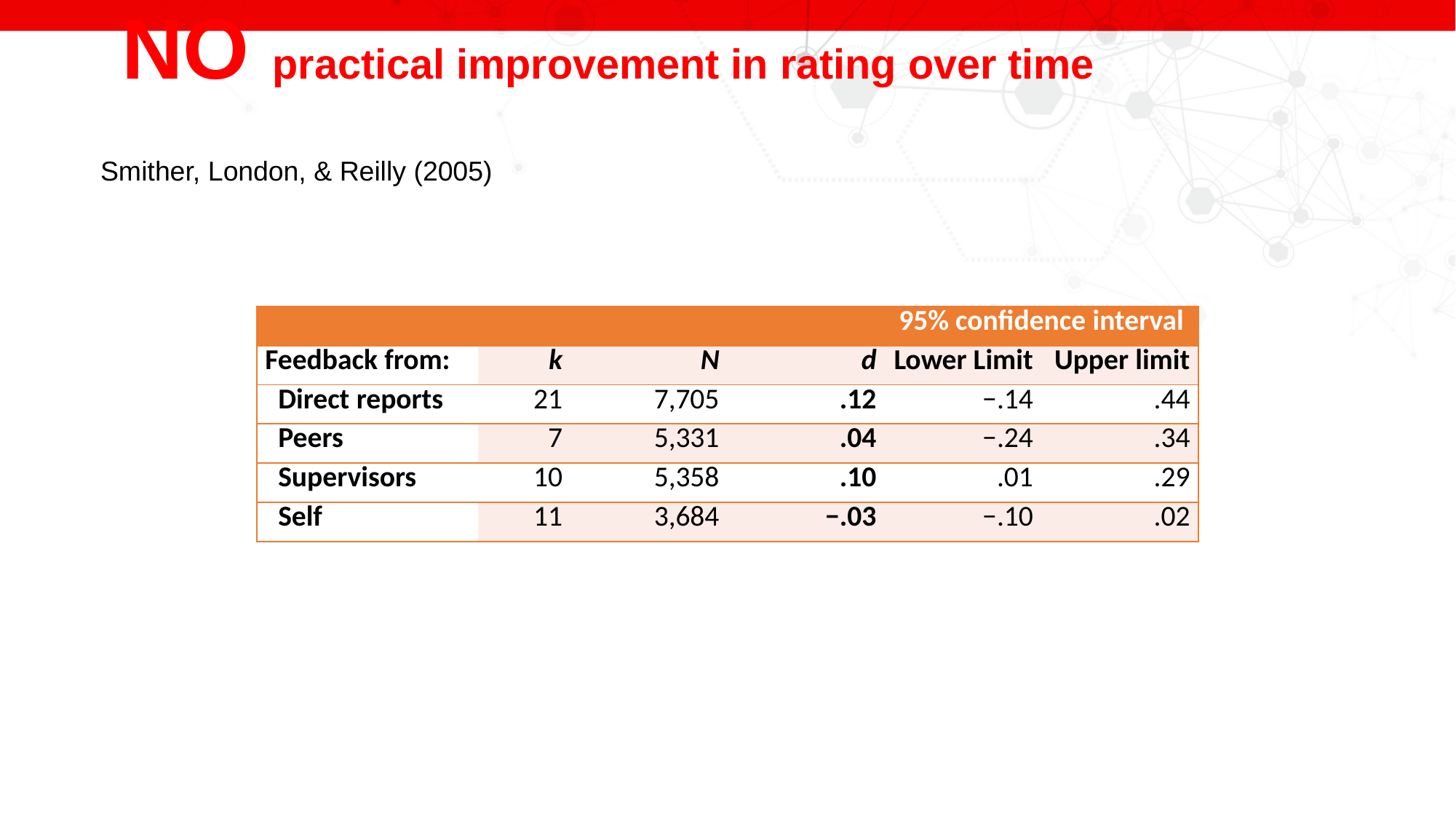

# NO practical improvement in rating over time
Smither, London, & Reilly (2005)
|  |  |  |  | 95% confidence interval |  |
| --- | --- | --- | --- | --- | --- |
| Feedback from: | k | N | d | Lower Limit | Upper limit |
| Direct reports | 21 | 7,705 | .12 | −.14 | .44 |
| Peers | 7 | 5,331 | .04 | −.24 | .34 |
| Supervisors | 10 | 5,358 | .10 | .01 | .29 |
| Self | 11 | 3,684 | −.03 | −.10 | .02 |